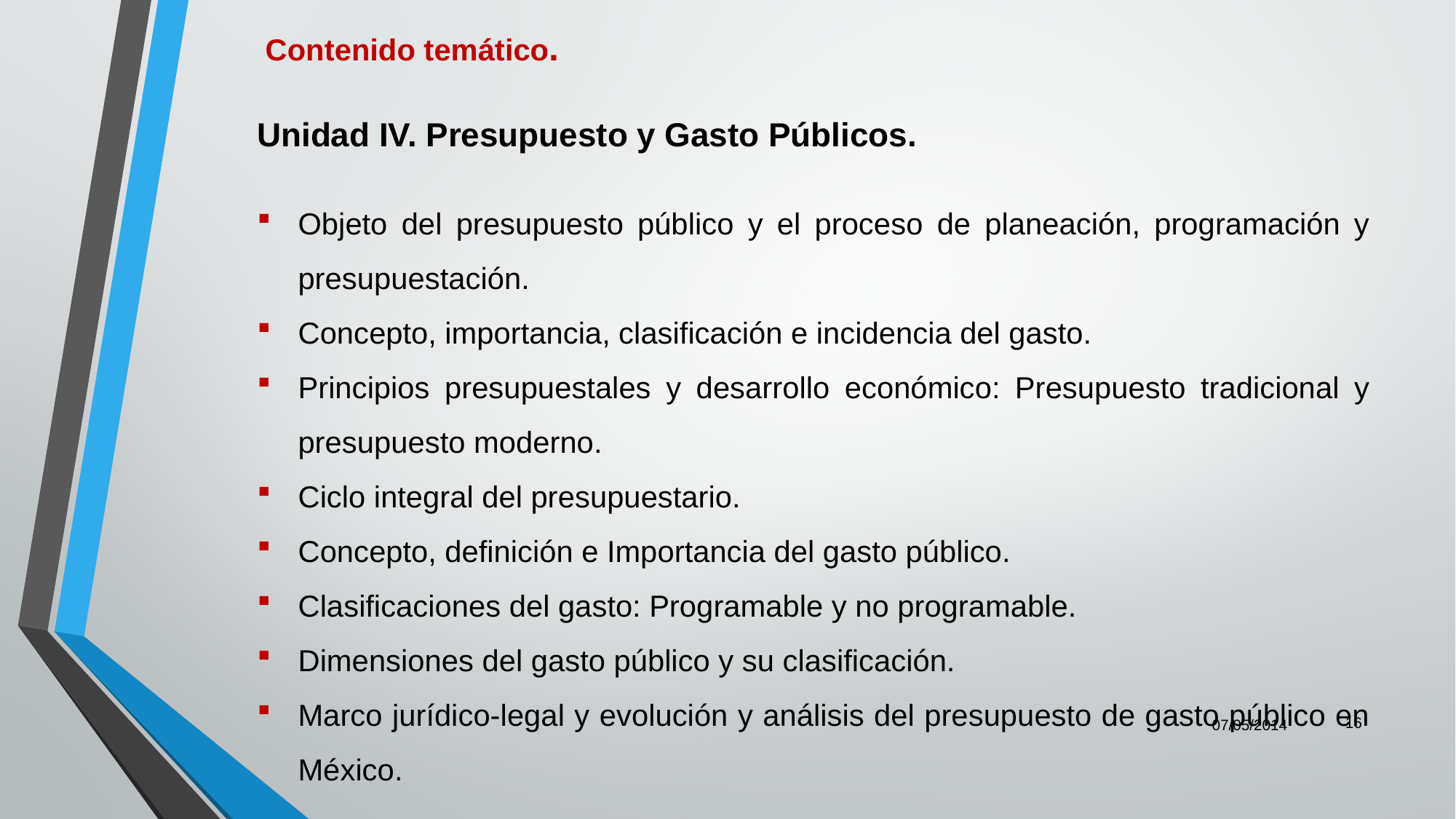

Contenido temático.
Unidad IV. Presupuesto y Gasto Públicos.

Objeto del presupuesto público y el proceso de planeación, programación y presupuestación.
Concepto, importancia, clasificación e incidencia del gasto.
Principios presupuestales y desarrollo económico: Presupuesto tradicional y presupuesto moderno.
Ciclo integral del presupuestario.
Concepto, definición e Importancia del gasto público.
Clasificaciones del gasto: Programable y no programable.
Dimensiones del gasto público y su clasificación.
Marco jurídico-legal y evolución y análisis del presupuesto de gasto público en México.
16
07/05/2014